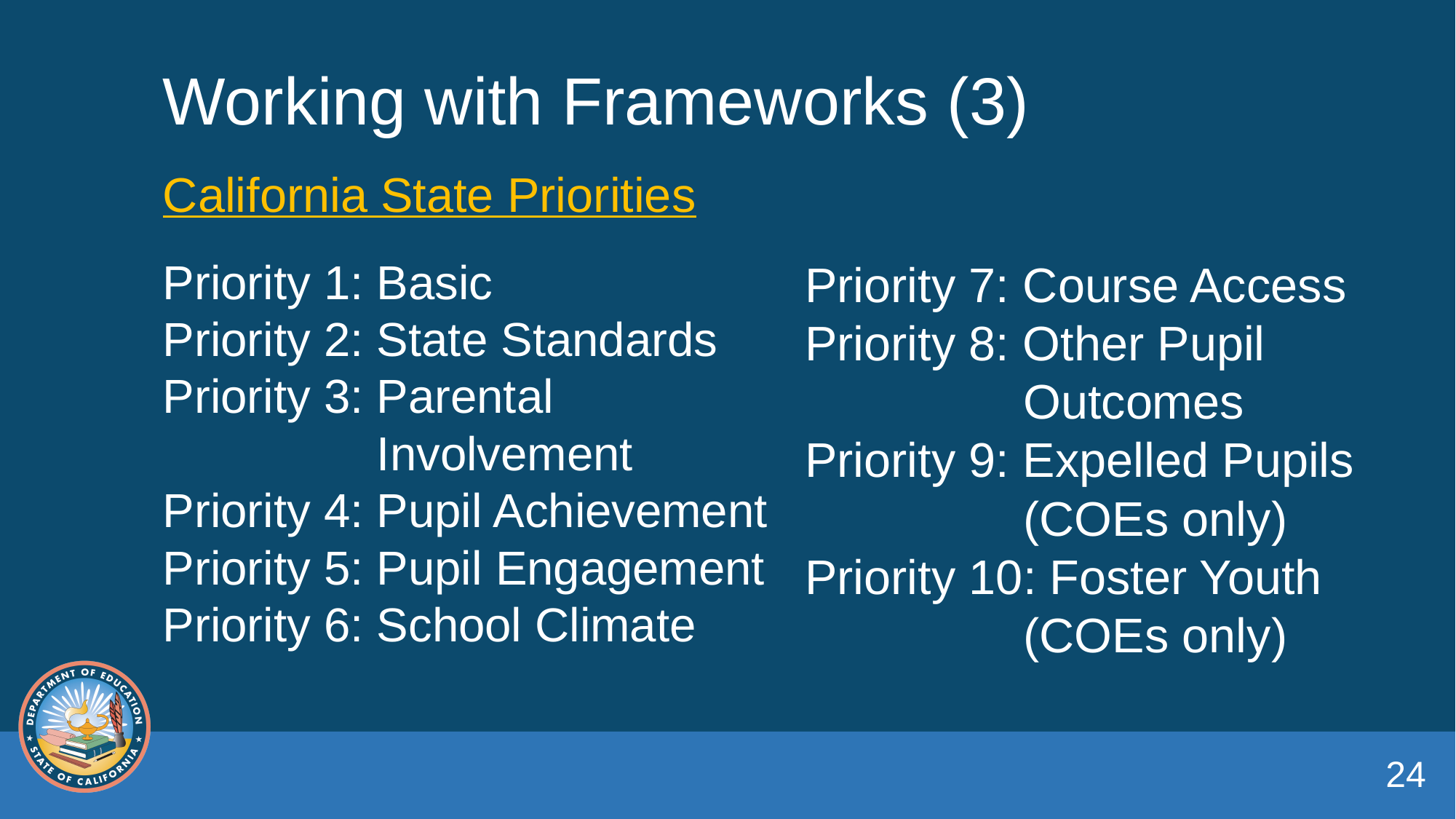

# Working with Frameworks (3)
California State Priorities

Priority 1: Basic
Priority 2: State Standards
Priority 3: Parental Involvement
Priority 4: Pupil Achievement
Priority 5: Pupil Engagement
Priority 6: School Climate

Priority 7: Course Access
Priority 8: Other Pupil Outcomes
Priority 9: Expelled Pupils (COEs only)
Priority 10: Foster Youth (COEs only)

24